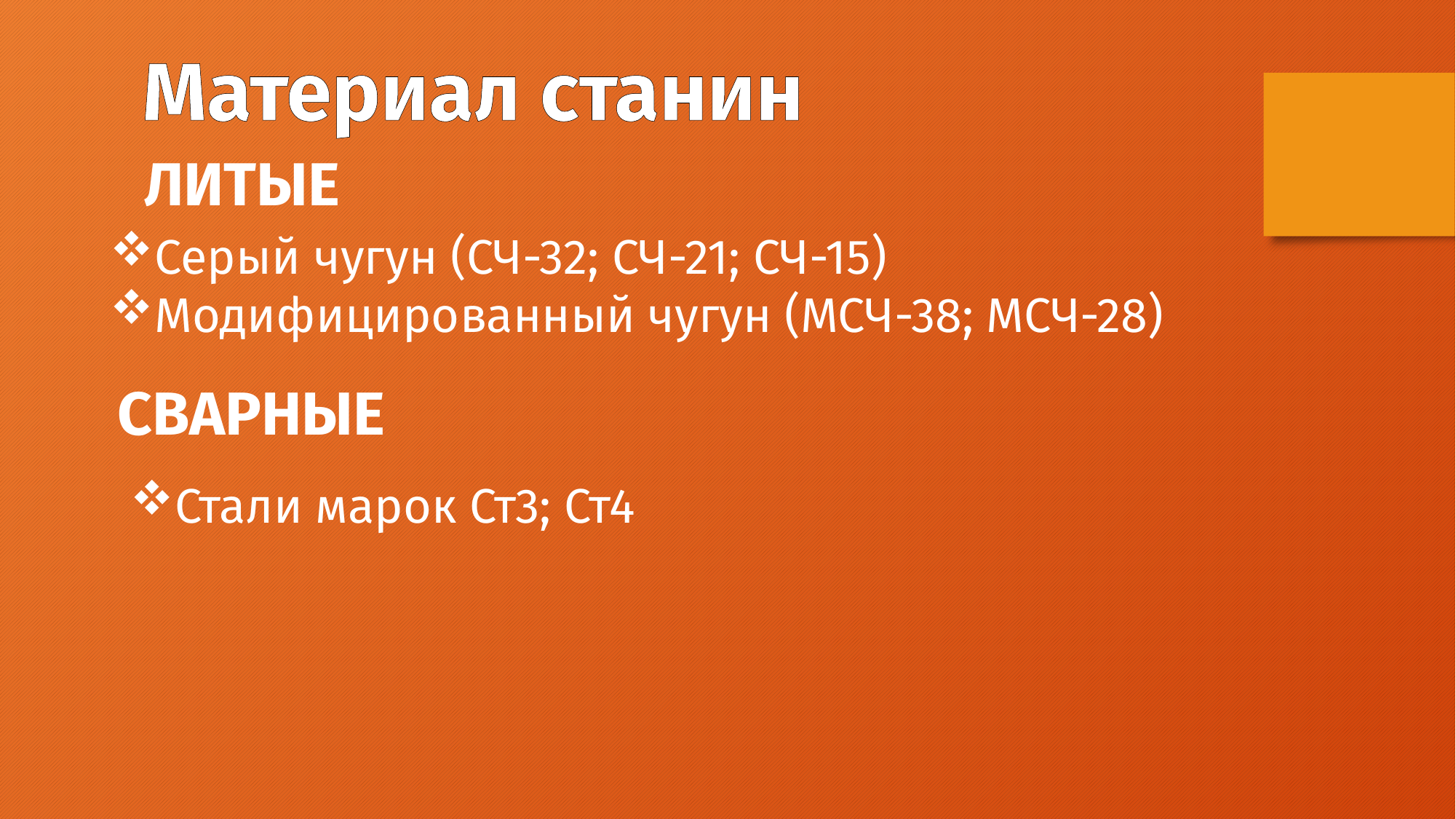

Материал станин
ЛИТЫЕ
Серый чугун (СЧ-32; СЧ-21; СЧ-15)
Модифицированный чугун (МСЧ-38; МСЧ-28)
СВАРНЫЕ
Стали марок Ст3; Ст4